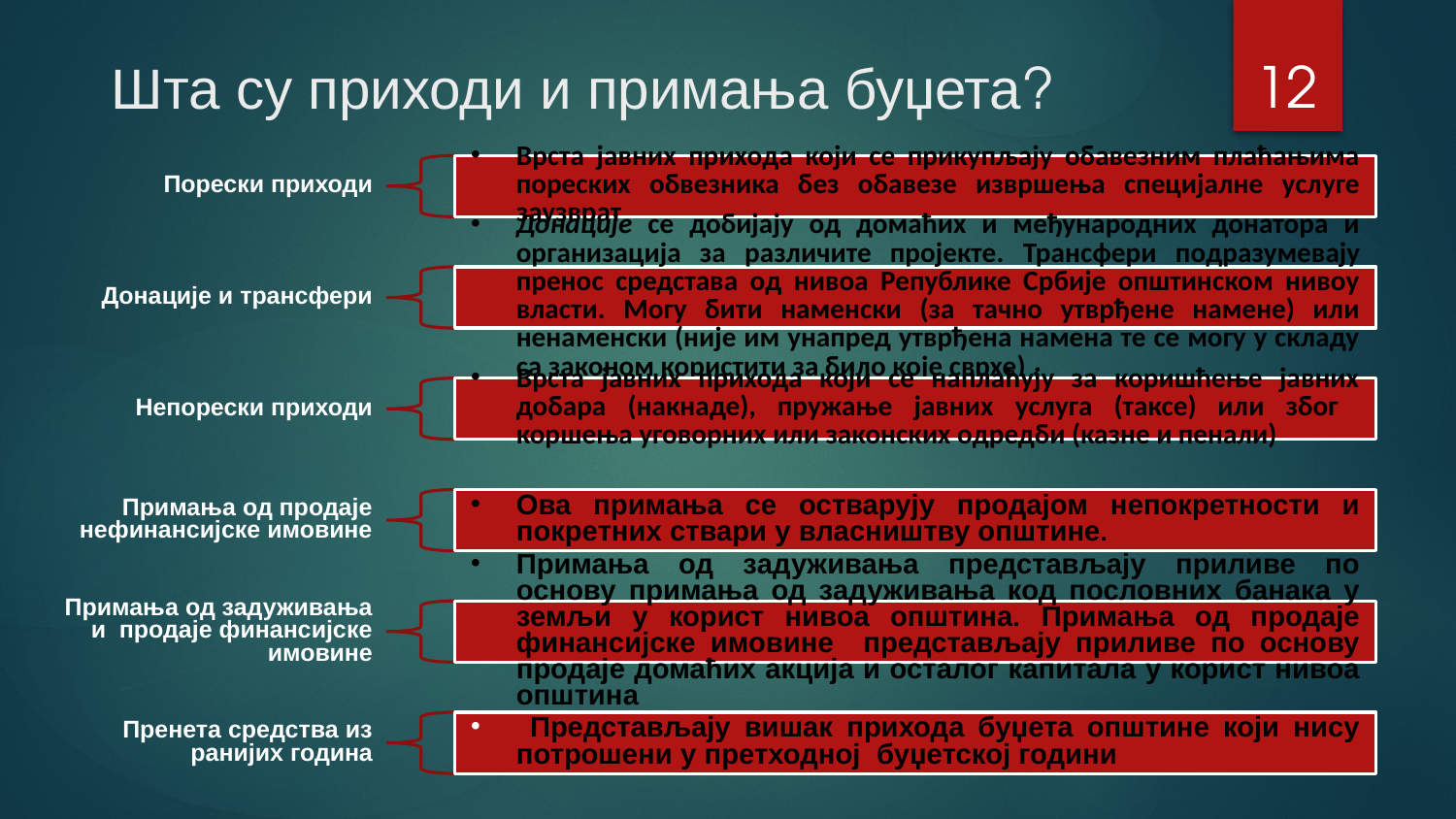

12
# Шта су приходи и примања буџета?
Порески приходи
Врста јавних прихода који се прикупљају обавезним плаћањима пореских обвезника без обавезе извршења специјалне услуге заузврат
Донације и трансфери
Непорески приходи
Примања од продаје нефинансијске имовине
Ова примања се остварују продајом непокретности и покретних ствари у власништву општине.
Примања од задуживања и  продаје финансијске имовине
Примања од задуживања представљају приливе по основу примања од задуживања код пословних банака у земљи у корист нивоа општина. Примања од продаје финансијске имовине  представљају приливе по основу продаје домаћих акција и осталог капитала у корист нивоа општина
Пренета средства из ранијих година
 Представљају вишак прихода буџета општине који нису потрошени у претходној  буџетској години